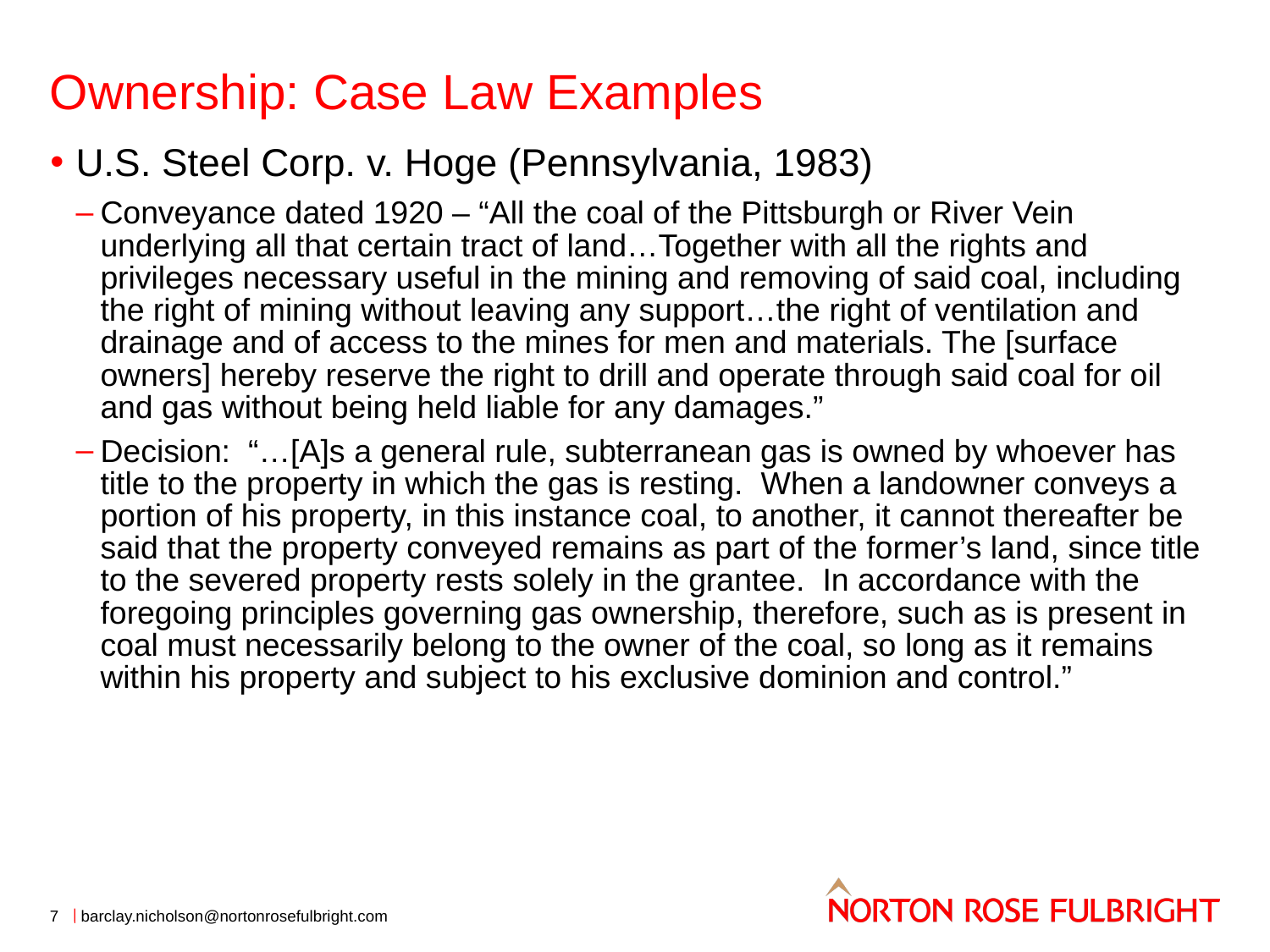

# Ownership: Case Law Examples
U.S. Steel Corp. v. Hoge (Pennsylvania, 1983)
Conveyance dated 1920 – “All the coal of the Pittsburgh or River Vein underlying all that certain tract of land…Together with all the rights and privileges necessary useful in the mining and removing of said coal, including the right of mining without leaving any support…the right of ventilation and drainage and of access to the mines for men and materials. The [surface owners] hereby reserve the right to drill and operate through said coal for oil and gas without being held liable for any damages.”
Decision:  “…[A]s a general rule, subterranean gas is owned by whoever has title to the property in which the gas is resting.  When a landowner conveys a portion of his property, in this instance coal, to another, it cannot thereafter be said that the property conveyed remains as part of the former’s land, since title to the severed property rests solely in the grantee.  In accordance with the foregoing principles governing gas ownership, therefore, such as is present in coal must necessarily belong to the owner of the coal, so long as it remains within his property and subject to his exclusive dominion and control.”
7
barclay.nicholson@nortonrosefulbright.com